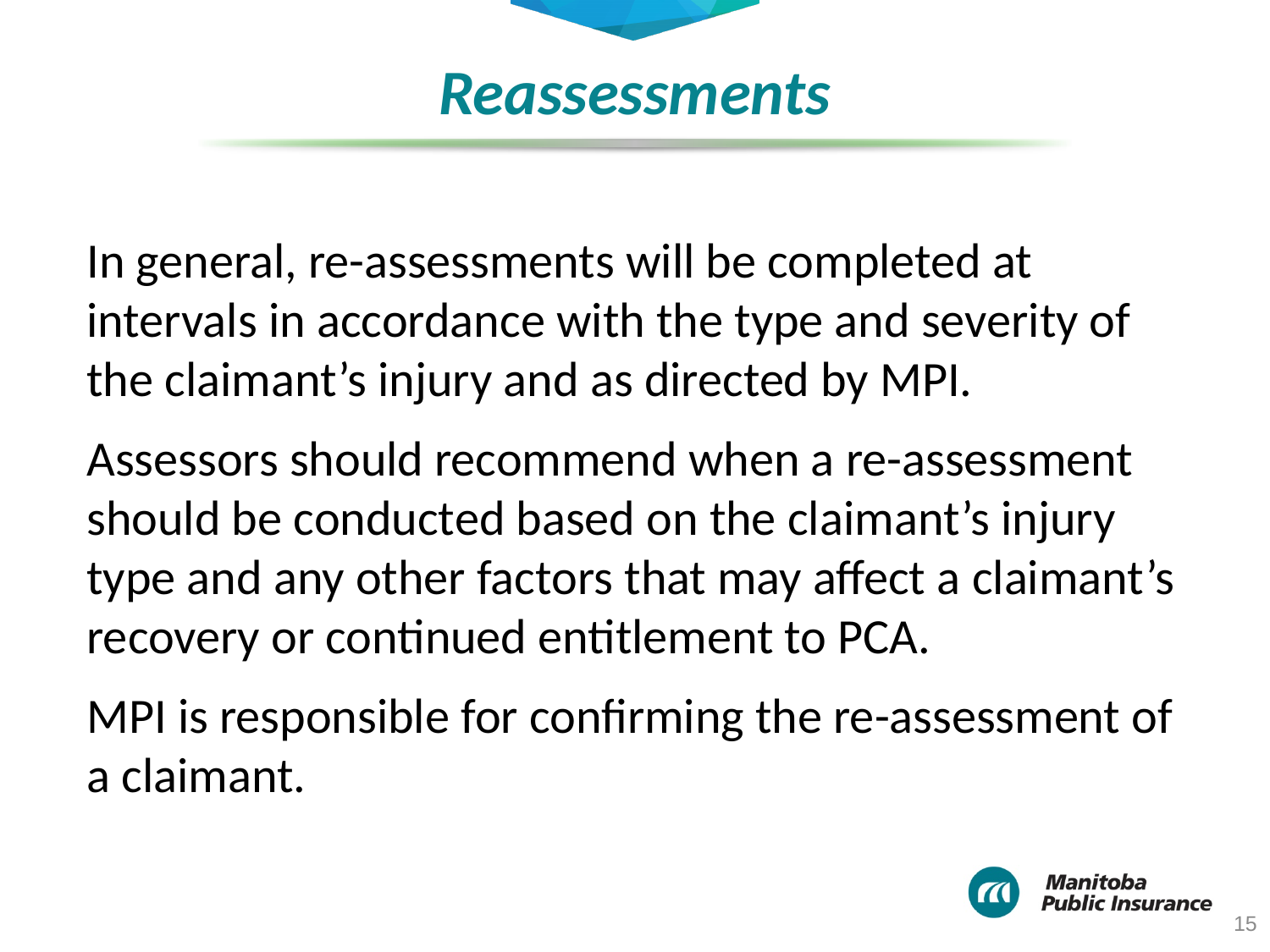

# Reassessments
In general, re-assessments will be completed at intervals in accordance with the type and severity of the claimant’s injury and as directed by MPI.
Assessors should recommend when a re-assessment should be conducted based on the claimant’s injury type and any other factors that may affect a claimant’s recovery or continued entitlement to PCA.
MPI is responsible for confirming the re-assessment of a claimant.
15